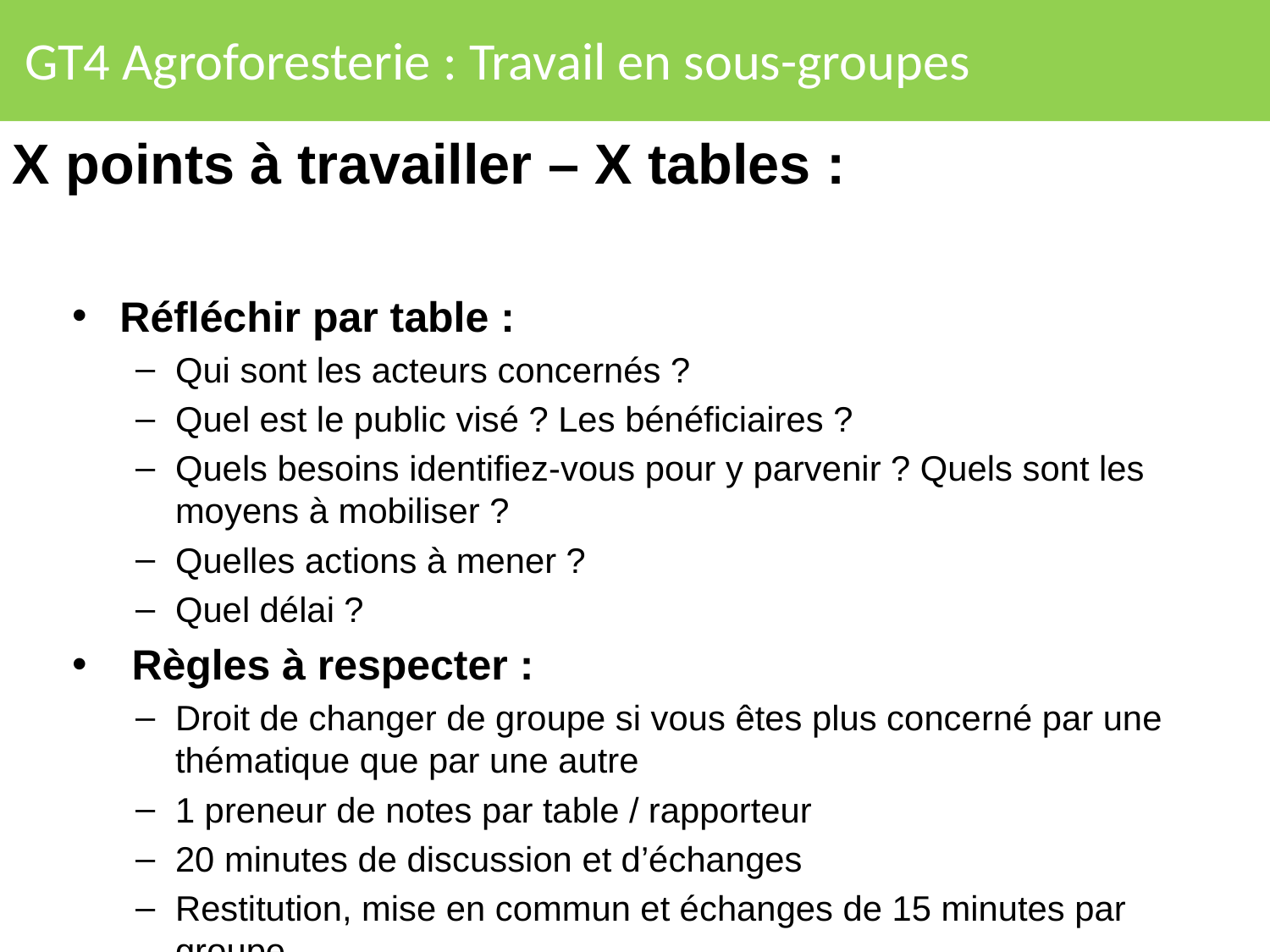

# GT4 Agroforesterie : Travail en sous-groupes
X points à travailler – X tables :

Réfléchir par table :
Qui sont les acteurs concernés ?
Quel est le public visé ? Les bénéficiaires ?
Quels besoins identifiez-vous pour y parvenir ? Quels sont les moyens à mobiliser ?
Quelles actions à mener ?
Quel délai ?
 Règles à respecter :
Droit de changer de groupe si vous êtes plus concerné par une thématique que par une autre
1 preneur de notes par table / rapporteur
20 minutes de discussion et d’échanges
Restitution, mise en commun et échanges de 15 minutes par groupe